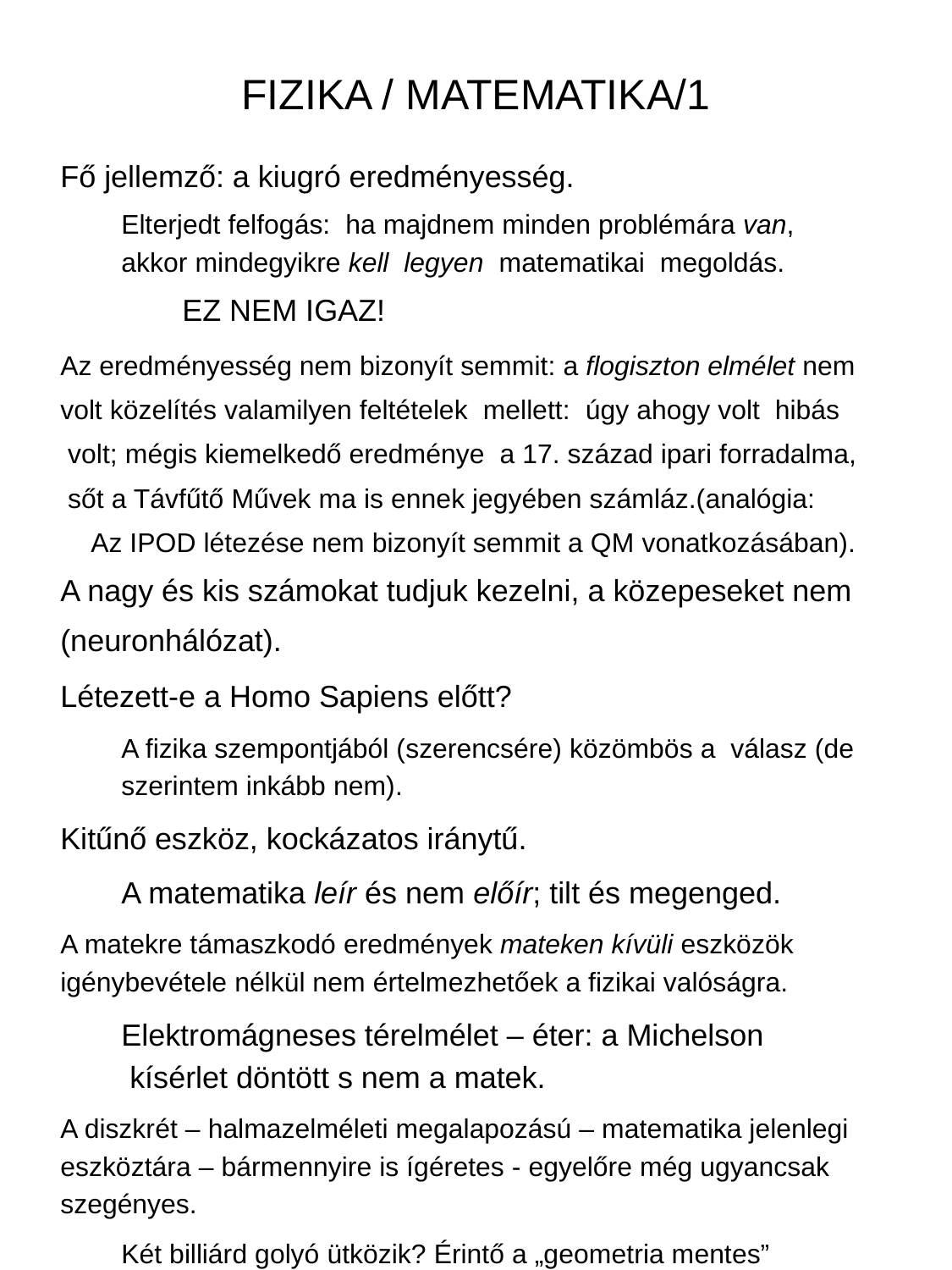

# FIZIKA / MATEMATIKA/1

Fő jellemző: a kiugró eredményesség.

Elterjedt felfogás:  ha majdnem minden problémára van,
akkor mindegyikre kell  legyen  matematikai  megoldás.

EZ NEM IGAZ!

Az eredményesség nem bizonyít semmit: a flogiszton elmélet nem
volt közelítés valamilyen feltételek  mellett:  úgy ahogy volt  hibás
 volt; mégis kiemelkedő eredménye  a 17. század ipari forradalma,
 sőt a Távfűtő Művek ma is ennek jegyében számláz.(analógia:
    Az IPOD létezése nem bizonyít semmit a QM vonatkozásában).
A nagy és kis számokat tudjuk kezelni, a közepeseket nem
(neuronhálózat).

Létezett-e a Homo Sapiens előtt?

A fizika szempontjából (szerencsére) közömbös a  válasz (de
szerintem inkább nem).

Kitűnő eszköz, kockázatos iránytű.

A matematika leír és nem előír; tilt és megenged.

A matekre támaszkodó eredmények mateken kívüli eszközök
igénybevétele nélkül nem értelmezhetőek a fizikai valóságra.

Elektromágneses térelmélet – éter: a Michelson
 kísérlet döntött s nem a matek.

A diszkrét – halmazelméleti megalapozású – matematika jelenlegi
eszköztára – bármennyire is ígéretes - egyelőre még ugyancsak
szegényes.

Két billiárd golyó ütközik? Érintő a „geometria mentes”
matematikában.